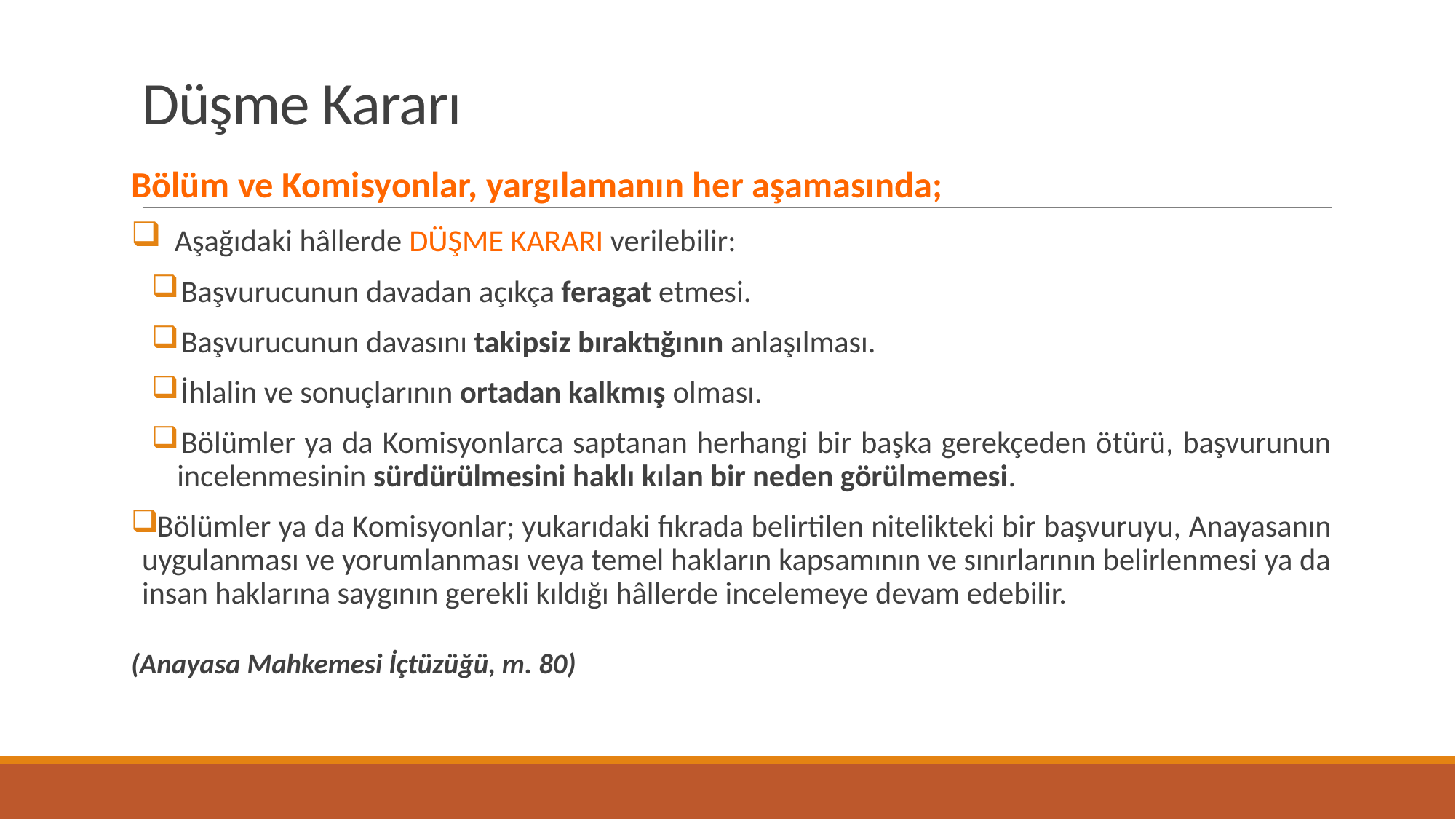

# Düşme Kararı
Bölüm ve Komisyonlar, yargılamanın her aşamasında;
  Aşağıdaki hâllerde DÜŞME KARARI verilebilir:
Başvurucunun davadan açıkça feragat etmesi.
Başvurucunun davasını takipsiz bıraktığının anlaşılması.
İhlalin ve sonuçlarının ortadan kalkmış olması.
Bölümler ya da Komisyonlarca saptanan herhangi bir başka gerekçeden ötürü, başvurunun incelenmesinin sürdürülmesini haklı kılan bir neden görülmemesi.
Bölümler ya da Komisyonlar; yukarıdaki fıkrada belirtilen nitelikteki bir başvuruyu, Anayasanın uygulanması ve yorumlanması veya temel hakların kapsamının ve sınırlarının belirlenmesi ya da insan haklarına saygının gerekli kıldığı hâllerde incelemeye devam edebilir.

(Anayasa Mahkemesi İçtüzüğü, m. 80)